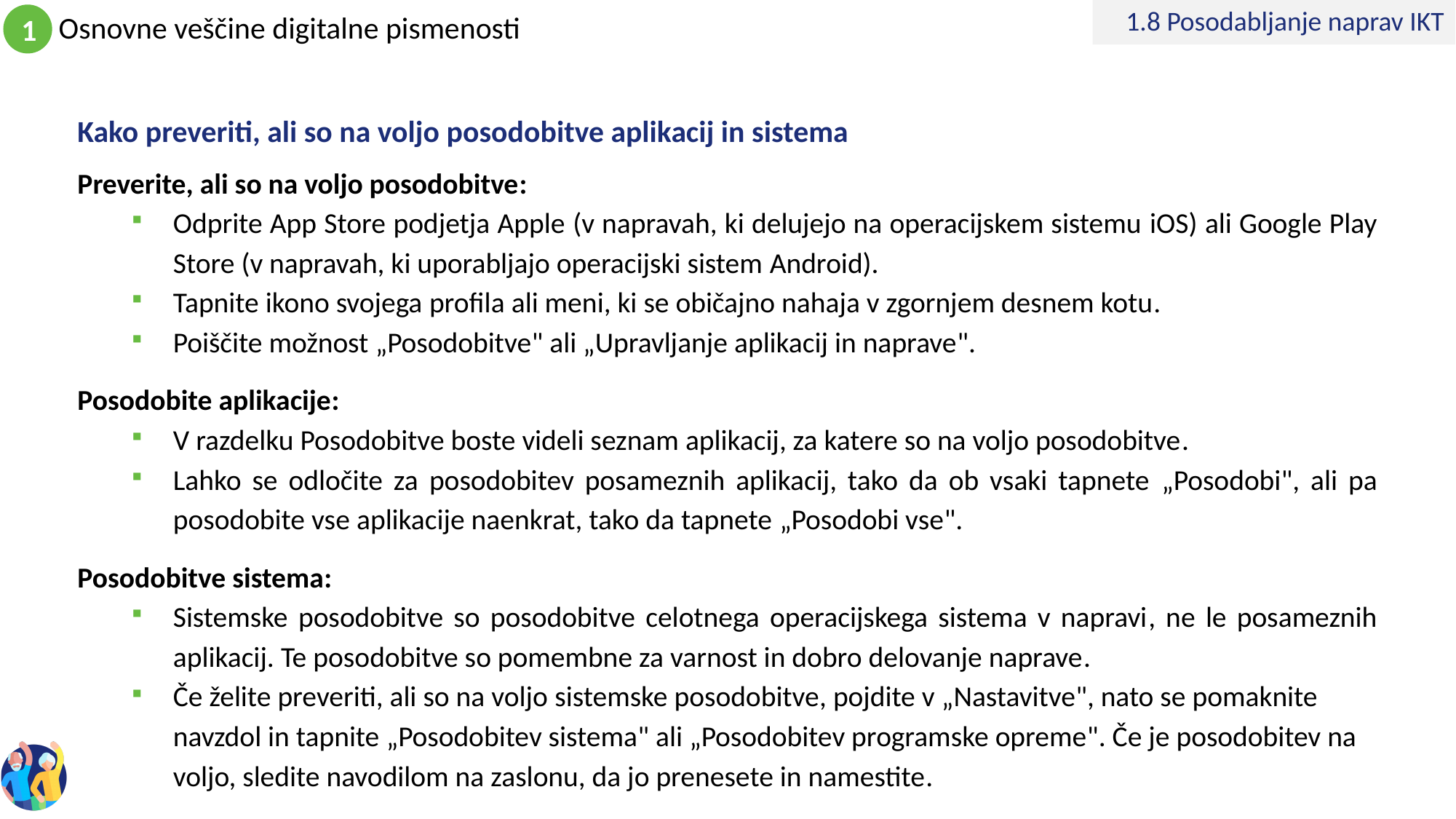

1.8 Posodabljanje naprav IKT
# Kako preveriti, ali so na voljo posodobitve aplikacij in sistema
Preverite, ali so na voljo posodobitve:
Odprite App Store podjetja Apple (v napravah, ki delujejo na operacijskem sistemu iOS) ali Google Play Store (v napravah, ki uporabljajo operacijski sistem Android).
Tapnite ikono svojega profila ali meni, ki se običajno nahaja v zgornjem desnem kotu.
Poiščite možnost „Posodobitve" ali „Upravljanje aplikacij in naprave".
Posodobite aplikacije:
V razdelku Posodobitve boste videli seznam aplikacij, za katere so na voljo posodobitve.
Lahko se odločite za posodobitev posameznih aplikacij, tako da ob vsaki tapnete „Posodobi", ali pa posodobite vse aplikacije naenkrat, tako da tapnete „Posodobi vse".
Posodobitve sistema:
Sistemske posodobitve so posodobitve celotnega operacijskega sistema v napravi, ne le posameznih aplikacij. Te posodobitve so pomembne za varnost in dobro delovanje naprave.
Če želite preveriti, ali so na voljo sistemske posodobitve, pojdite v „Nastavitve", nato se pomaknite navzdol in tapnite „Posodobitev sistema" ali „Posodobitev programske opreme". Če je posodobitev na voljo, sledite navodilom na zaslonu, da jo prenesete in namestite.